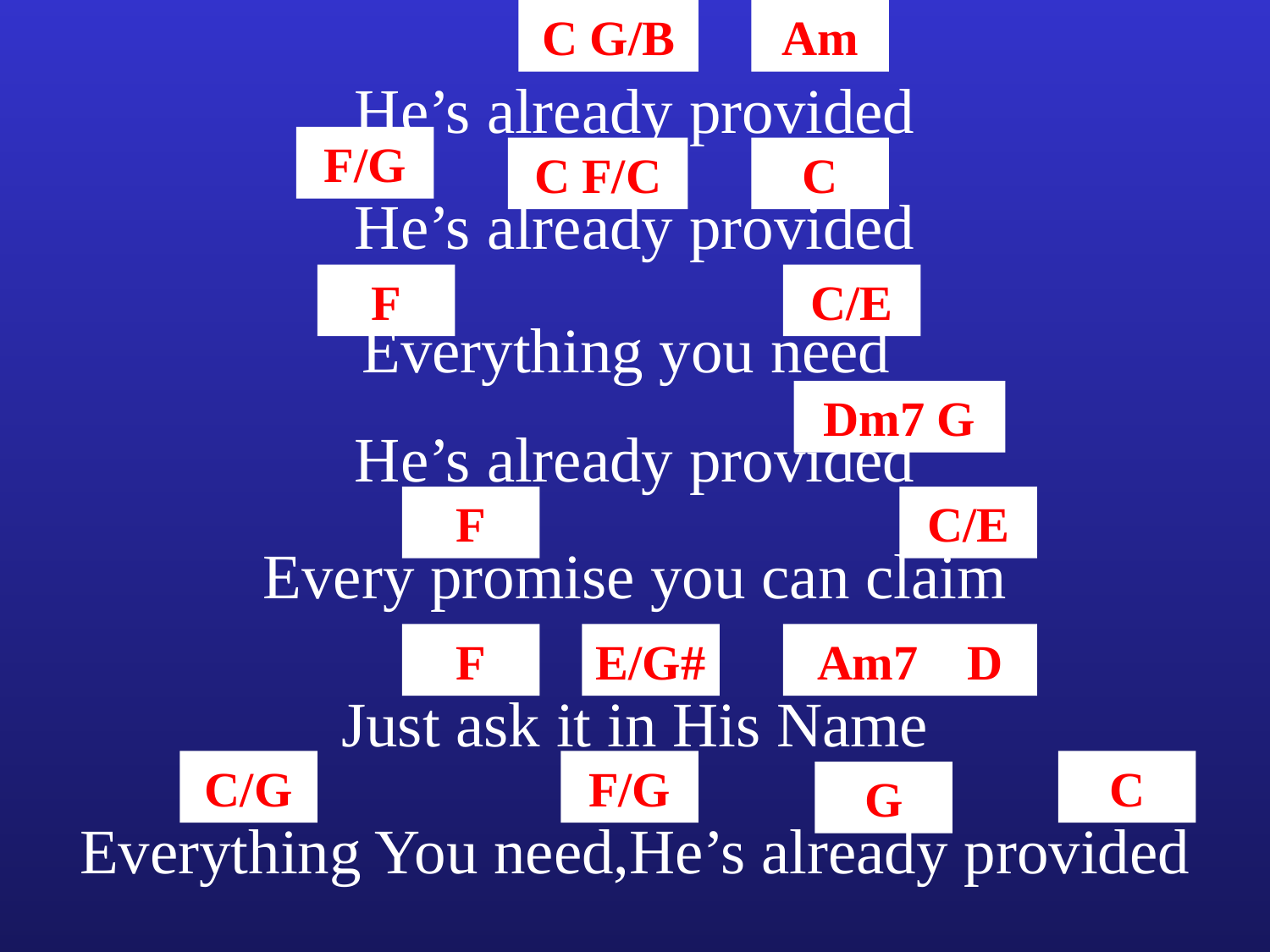

C G/B
Am
He’s already provided
F/G
C F/C
C
He’s already provided
F
C/E
Everything you need
Dm7 G
He’s already provided
F
C/E
Every promise you can claim
F
E/G#
Am7    D
Just ask it in His Name
C/G
F/G
C
G
Everything You need,He’s already provided